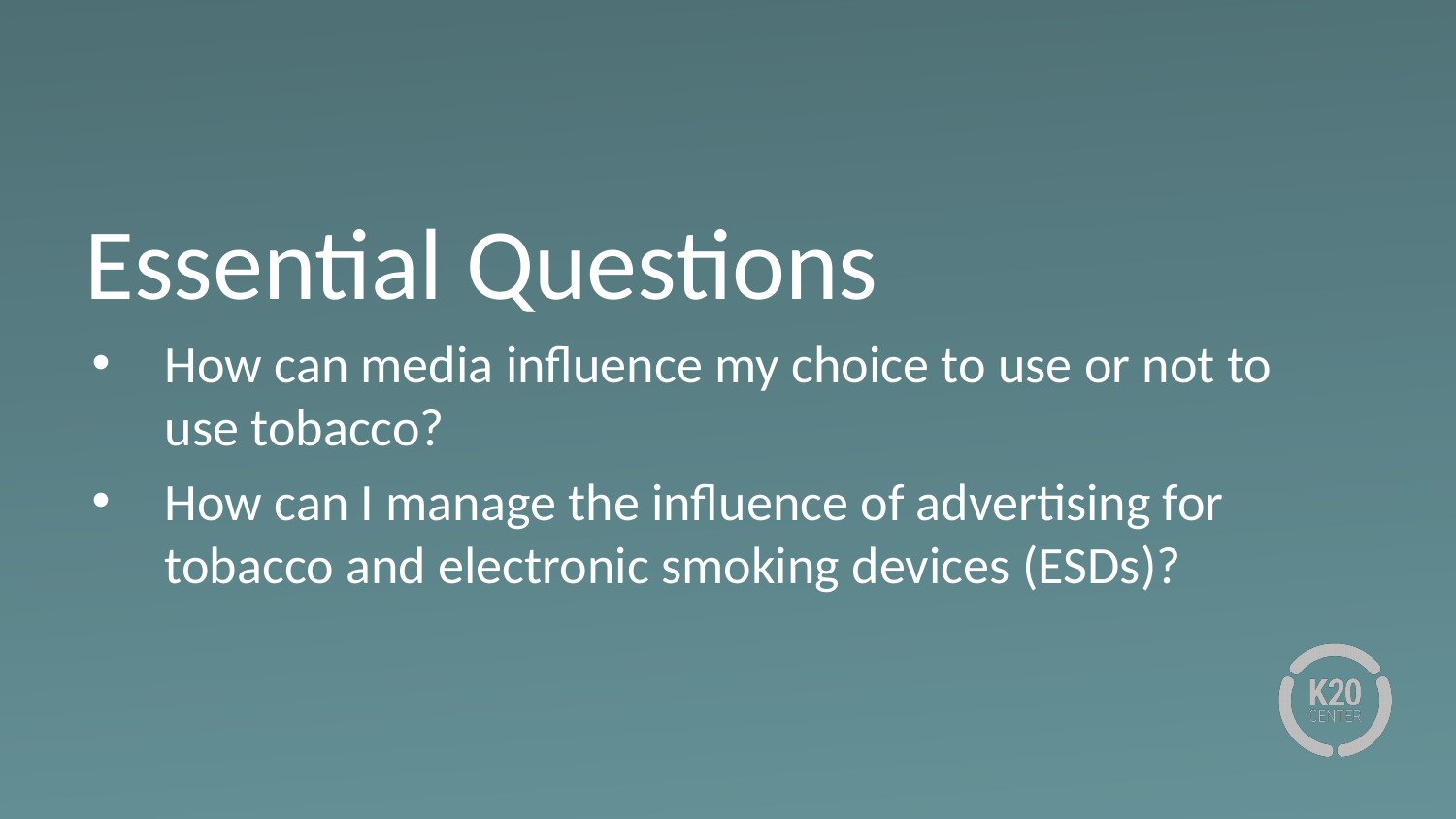

# Essential Questions
How can media influence my choice to use or not to use tobacco?
How can I manage the influence of advertising for tobacco and electronic smoking devices (ESDs)?